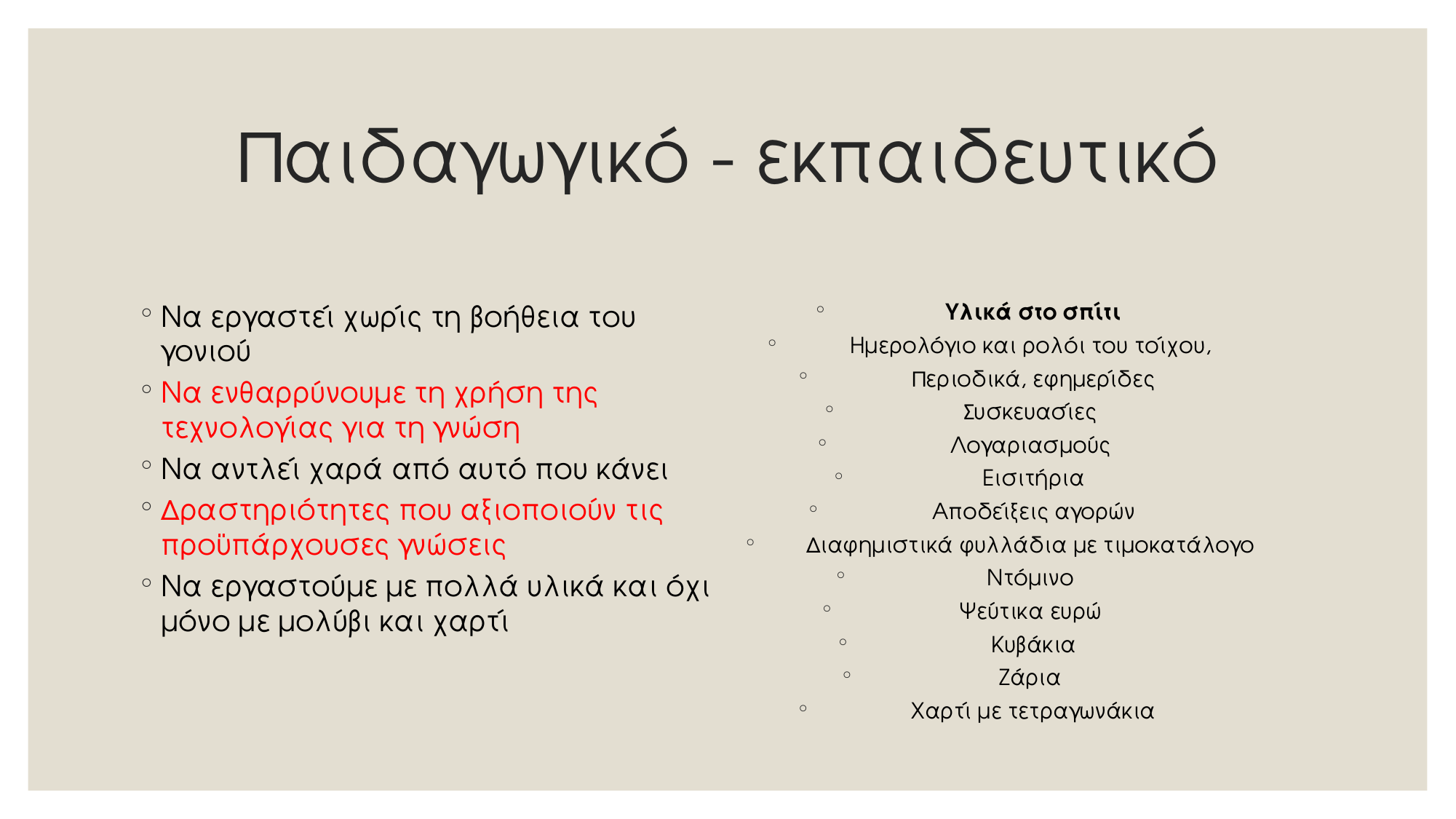

# Παιδαγωγικό - εκπαιδευτικό

Να εργαστεί χωρίς τη βοήθεια του γονιού
Να ενθαρρύνουμε τη χρήση της τεχνολογίας για τη γνώση
Να αντλεί χαρά από αυτό που κάνει
Δραστηριότητες που αξιοποιούν τις προϋπάρχουσες γνώσεις
Να εργαστούμε με πολλά υλικά και όχι μόνο με μολύβι και χαρτί

Υλικά στο σπίτι
Ημερολόγιο και ρολόι του τοίχου,
Περιοδικά, εφημερίδες
Συσκευασίες
Λογαριασμούς
Εισιτήρια
Αποδείξεις αγορών
Διαφημιστικά φυλλάδια με τιμοκατάλογο
Ντόμινο
Ψεύτικα ευρώ
Κυβάκια
Ζάρια
Χαρτί με τετραγωνάκια